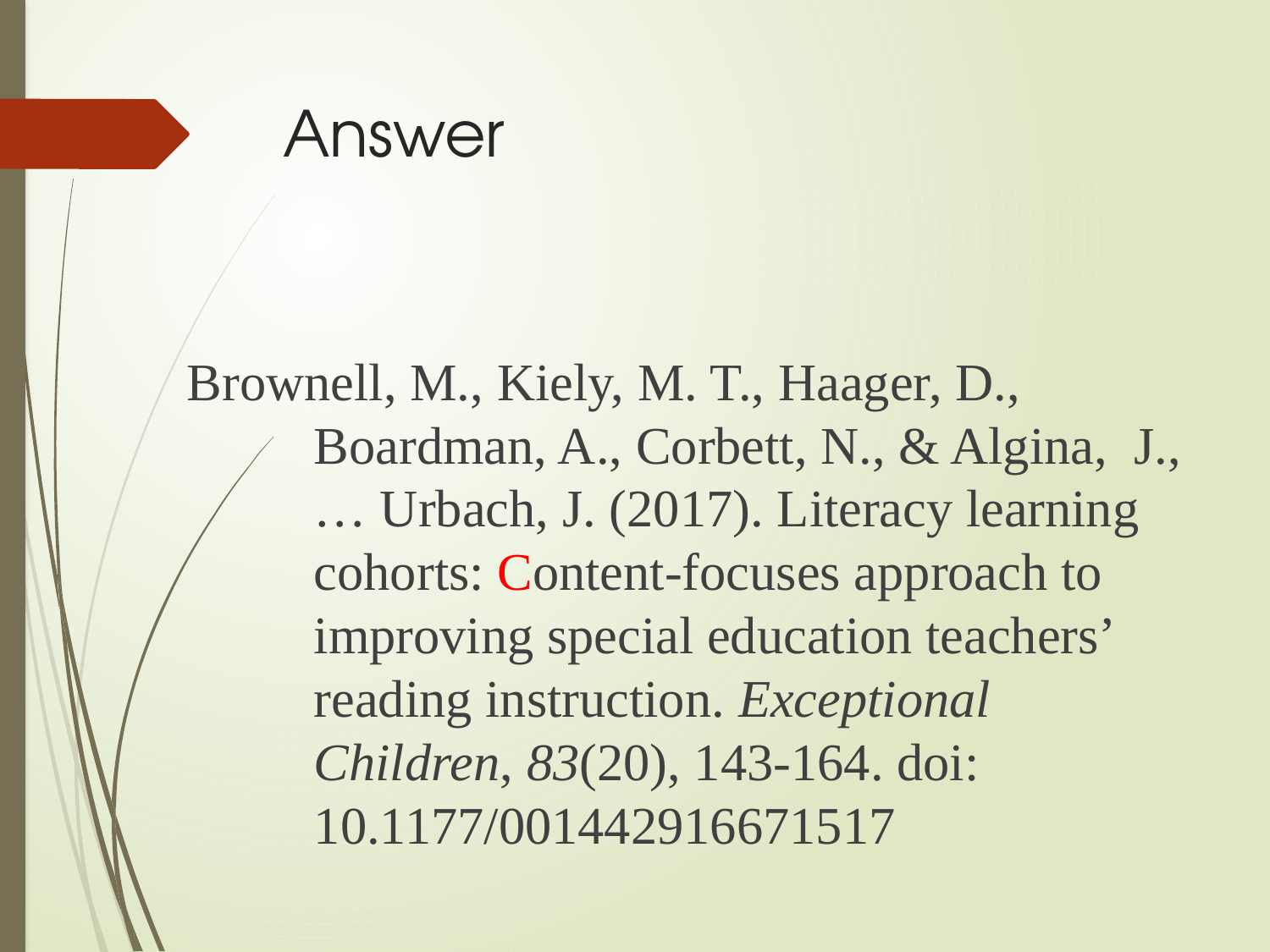

# Answer
Brownell, M., Kiely, M. T., Haager, D., Boardman, A., Corbett, N., & Algina,  J., … Urbach, J. (2017). Literacy learning cohorts: Content-focuses approach to improving special education teachers’ reading instruction. Exceptional Children, 83(20), 143-164. doi: 10.1177/001442916671517